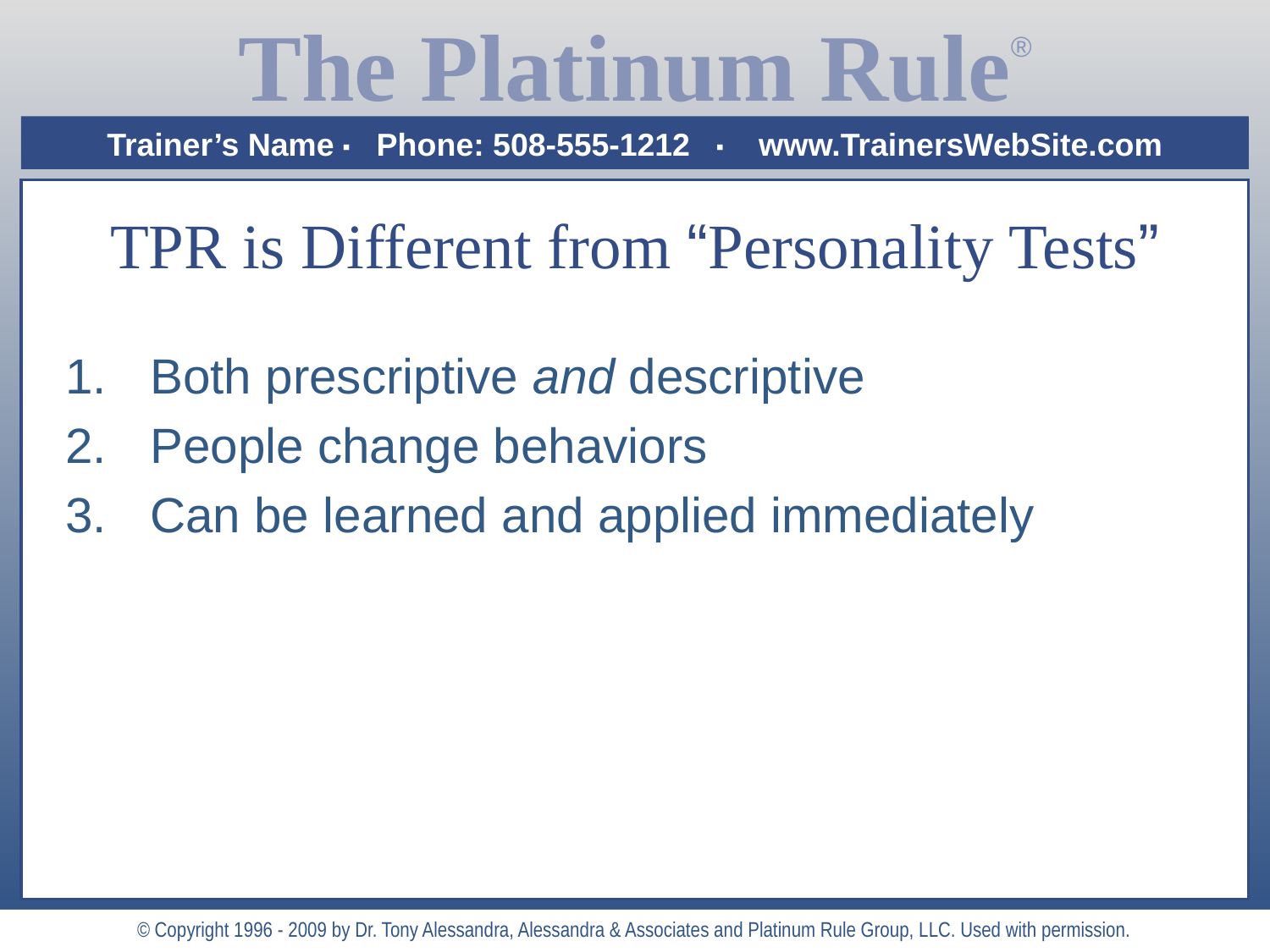

# TPR is Different from “Personality Tests”
Both prescriptive and descriptive
People change behaviors
Can be learned and applied immediately
© Copyright 1996 - 2009 by Dr. Tony Alessandra, Alessandra & Associates and Platinum Rule Group, LLC. Used with permission.